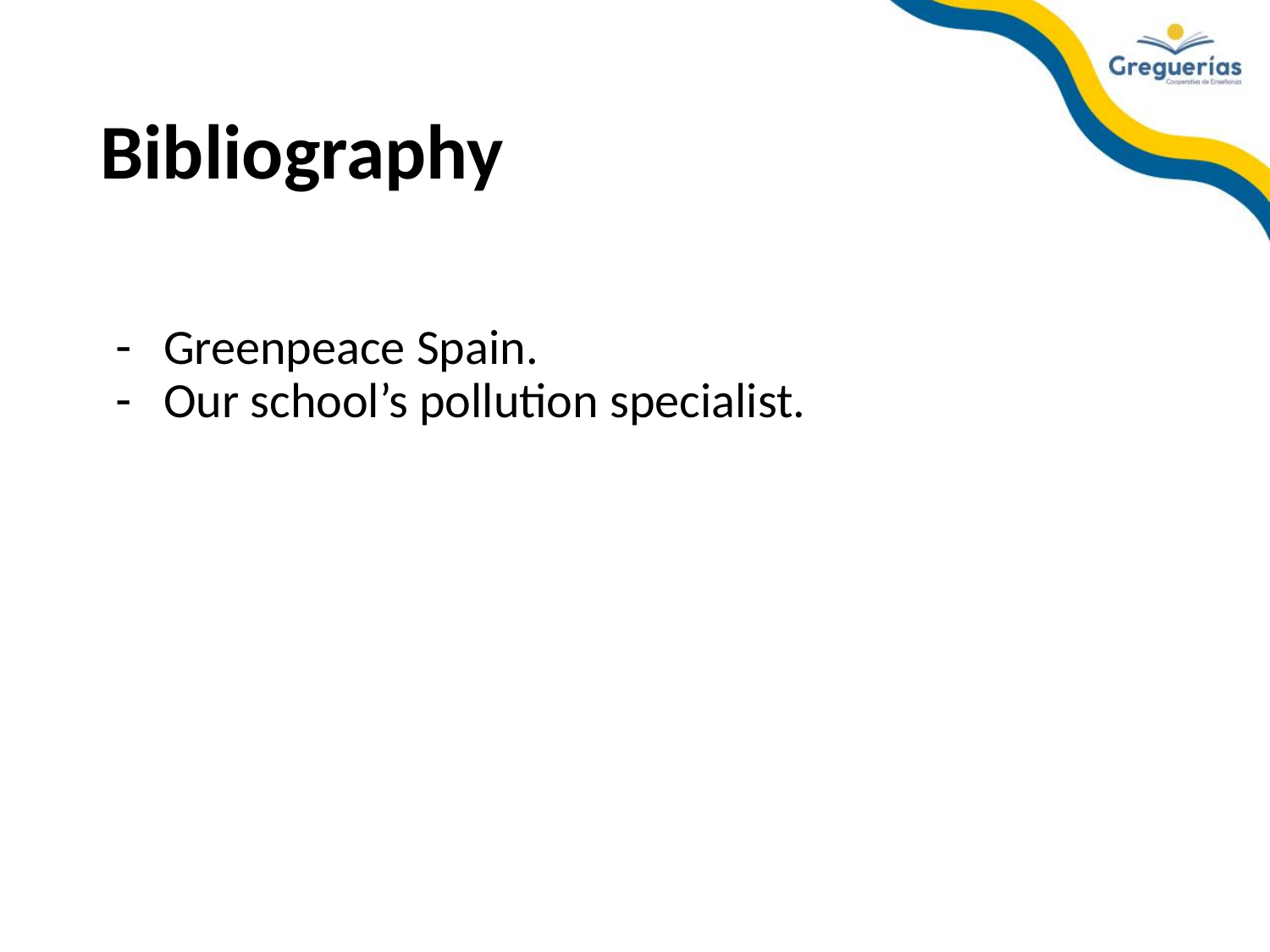

# Bibliography

Greenpeace Spain.
Our school’s pollution specialist.